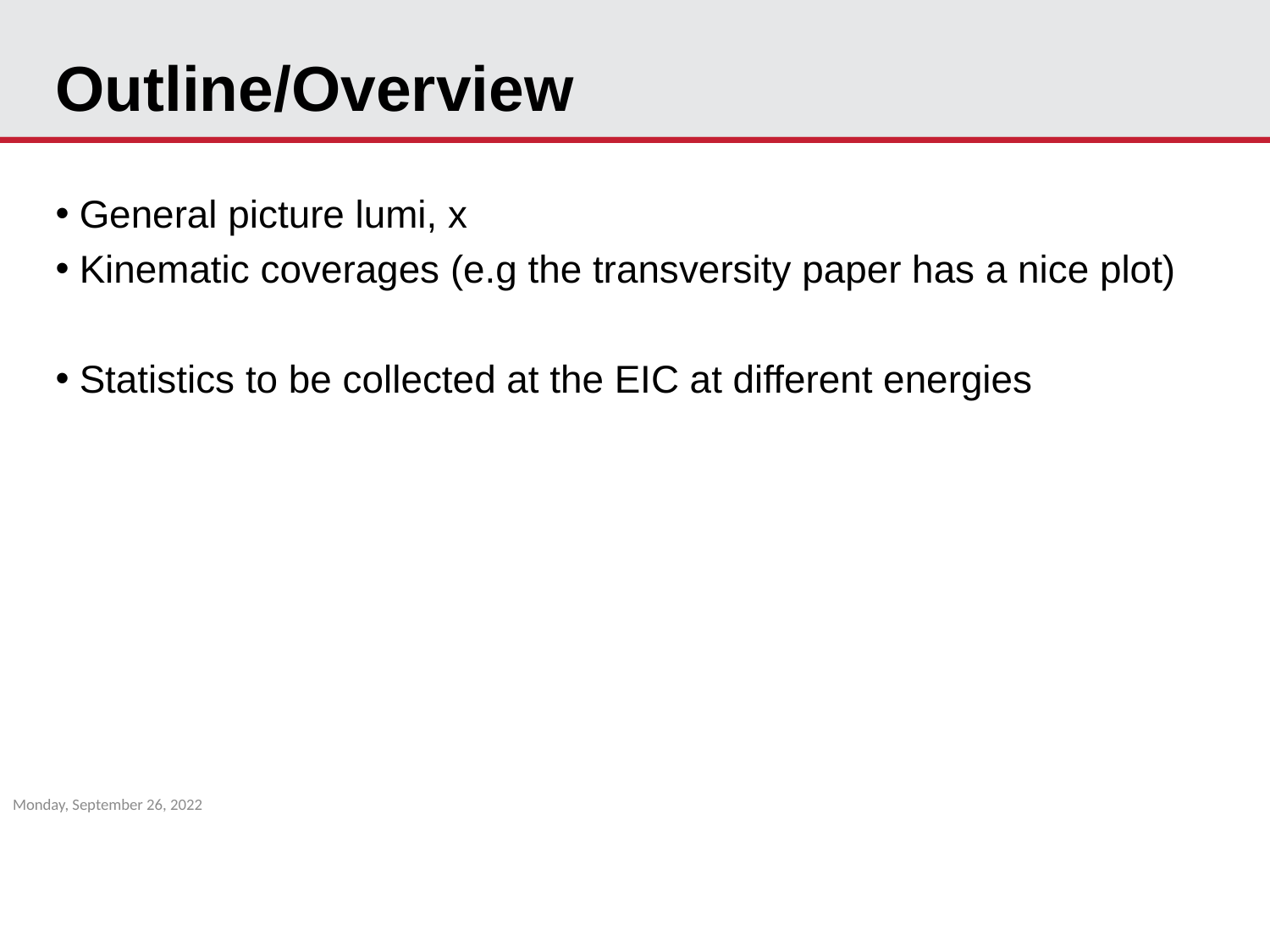

# Outline/Overview
General picture lumi, x
Kinematic coverages (e.g the transversity paper has a nice plot)

Statistics to be collected at the EIC at different energies
Monday, September 26, 2022